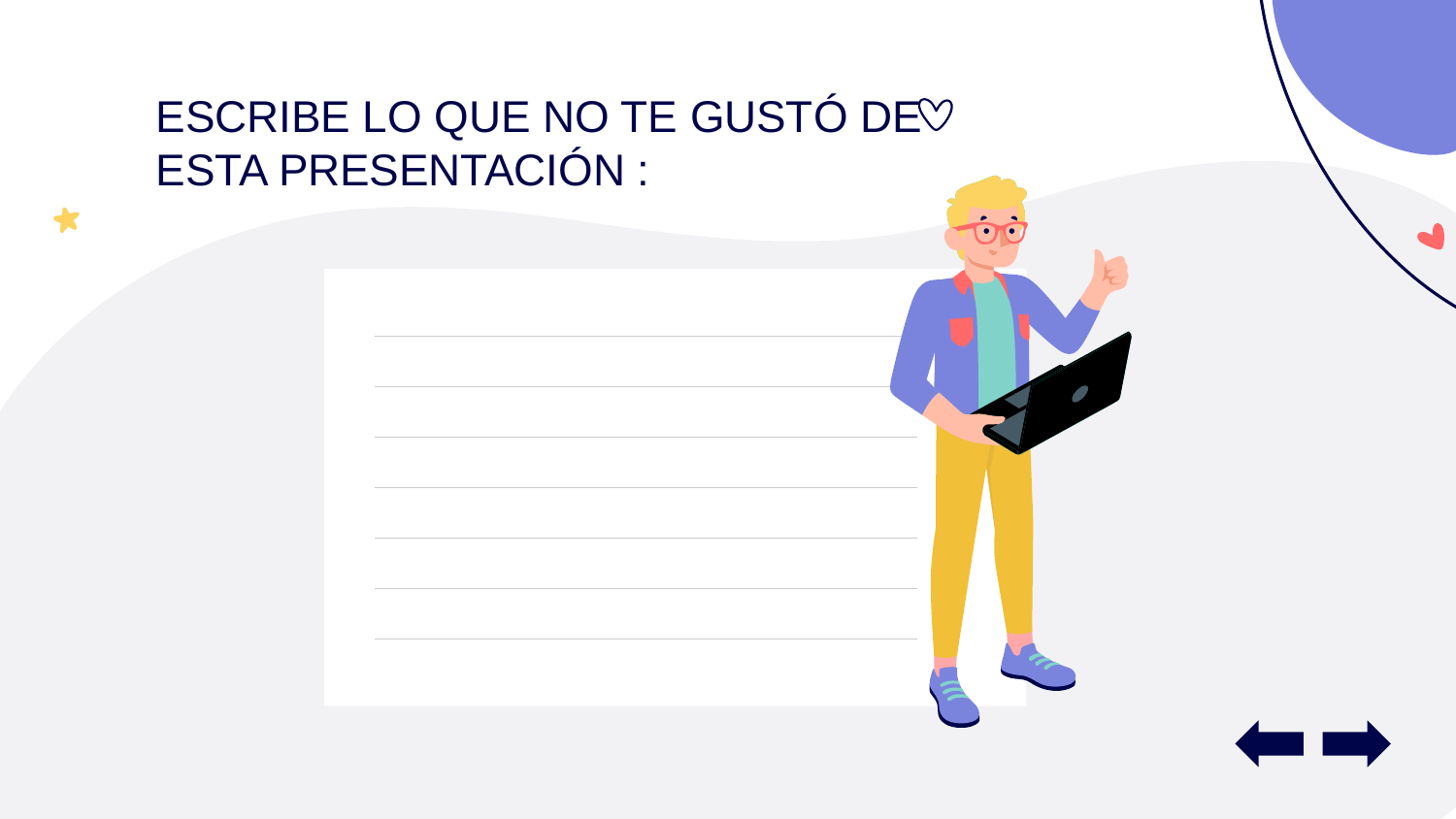

# ESCRIBE LO QUE NO TE GUSTÓ DE ESTA PRESENTACIÓN :